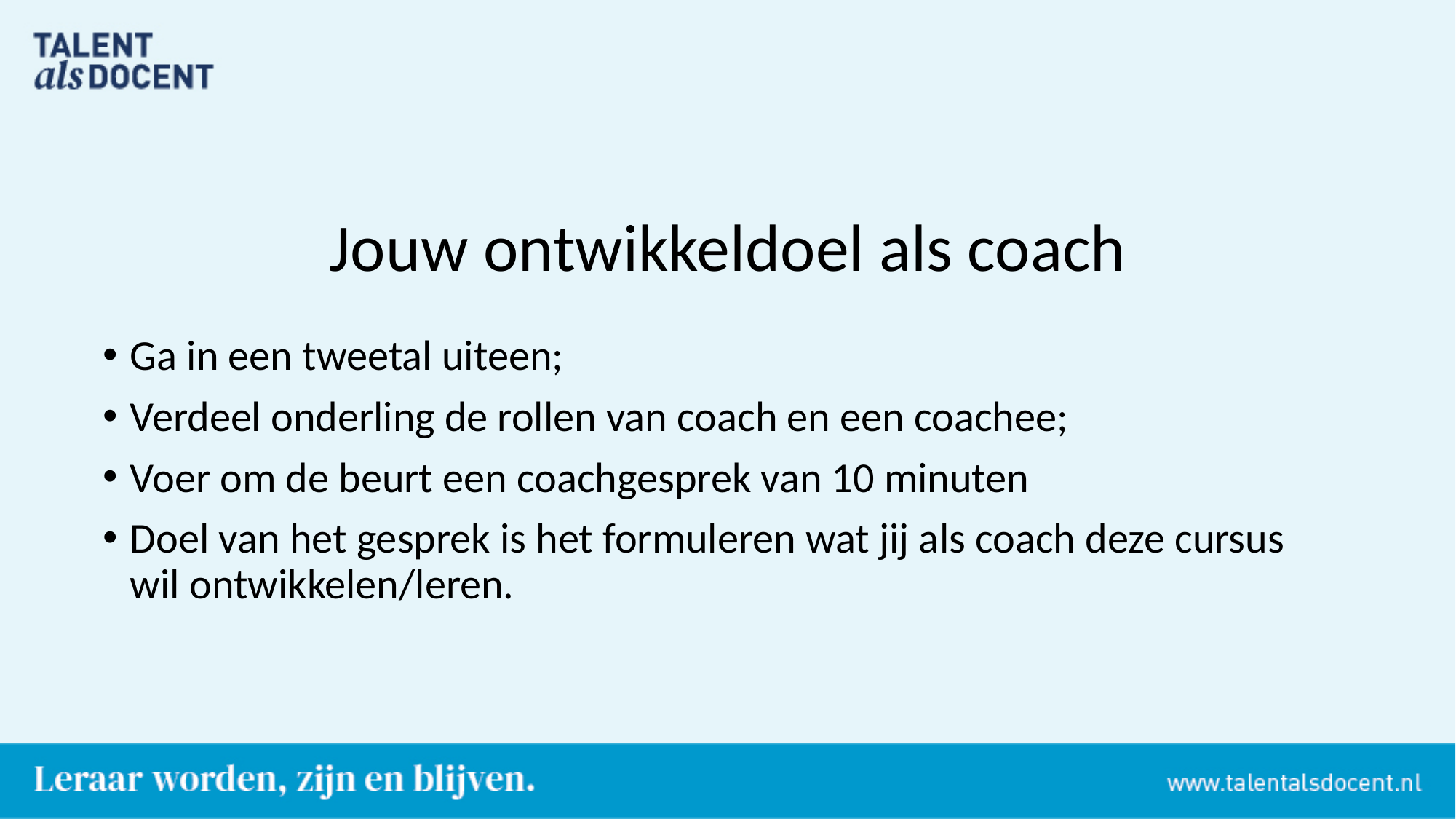

# Jouw ontwikkeldoel als coach
Ga in een tweetal uiteen;
Verdeel onderling de rollen van coach en een coachee;
Voer om de beurt een coachgesprek van 10 minuten
Doel van het gesprek is het formuleren wat jij als coach deze cursus wil ontwikkelen/leren.